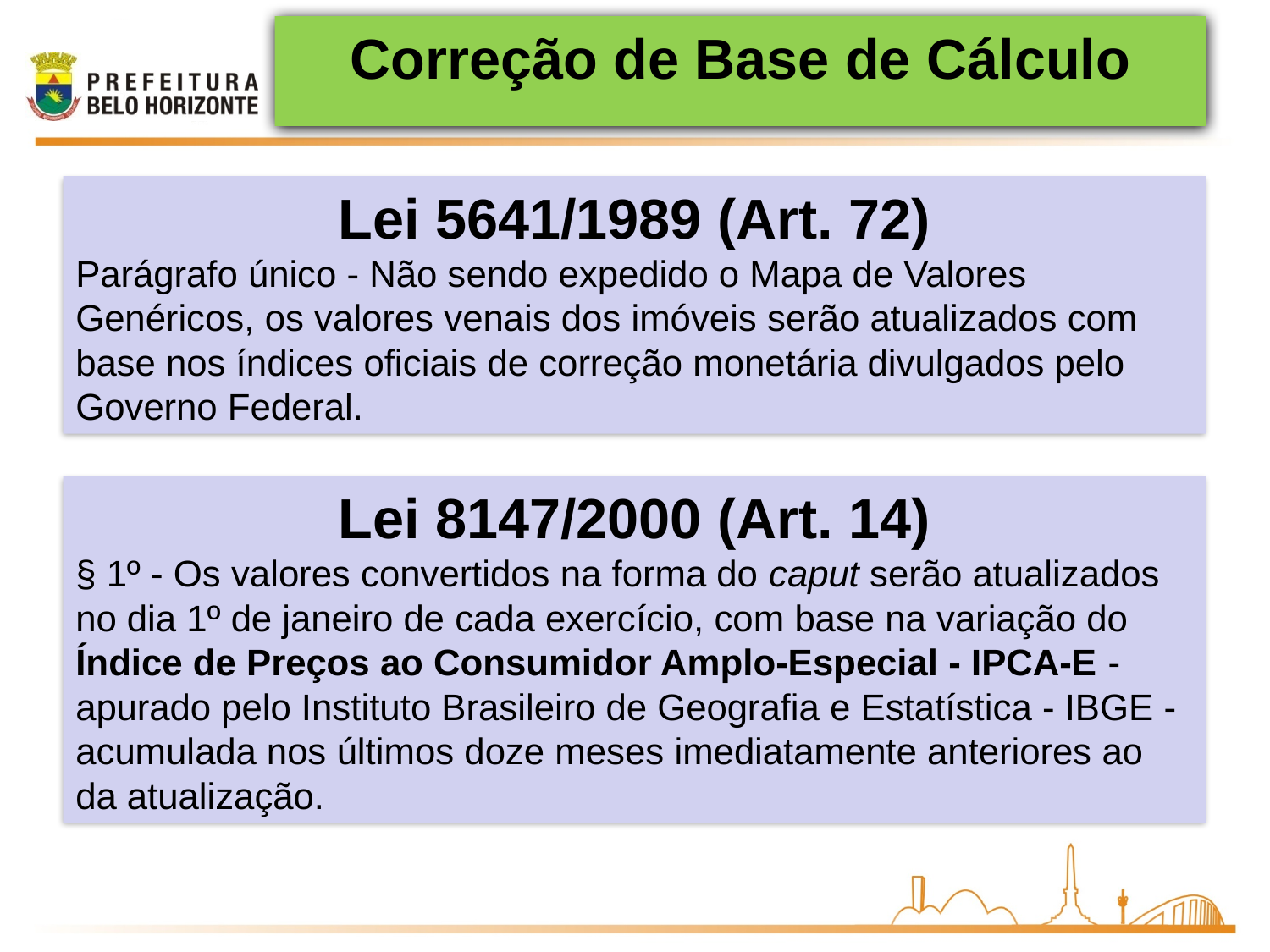

# Correção de Base de Cálculo
Lei 5641/1989 (Art. 72)
Parágrafo único - Não sendo expedido o Mapa de Valores Genéricos, os valores venais dos imóveis serão atualizados com base nos índices oficiais de correção monetária divulgados pelo Governo Federal.
Lei 8147/2000 (Art. 14)
§ 1º - Os valores convertidos na forma do caput serão atualizados no dia 1º de janeiro de cada exercício, com base na variação do Índice de Preços ao Consumidor Amplo-Especial - IPCA-E - apurado pelo Instituto Brasileiro de Geografia e Estatística - IBGE - acumulada nos últimos doze meses imediatamente anteriores ao da atualização.